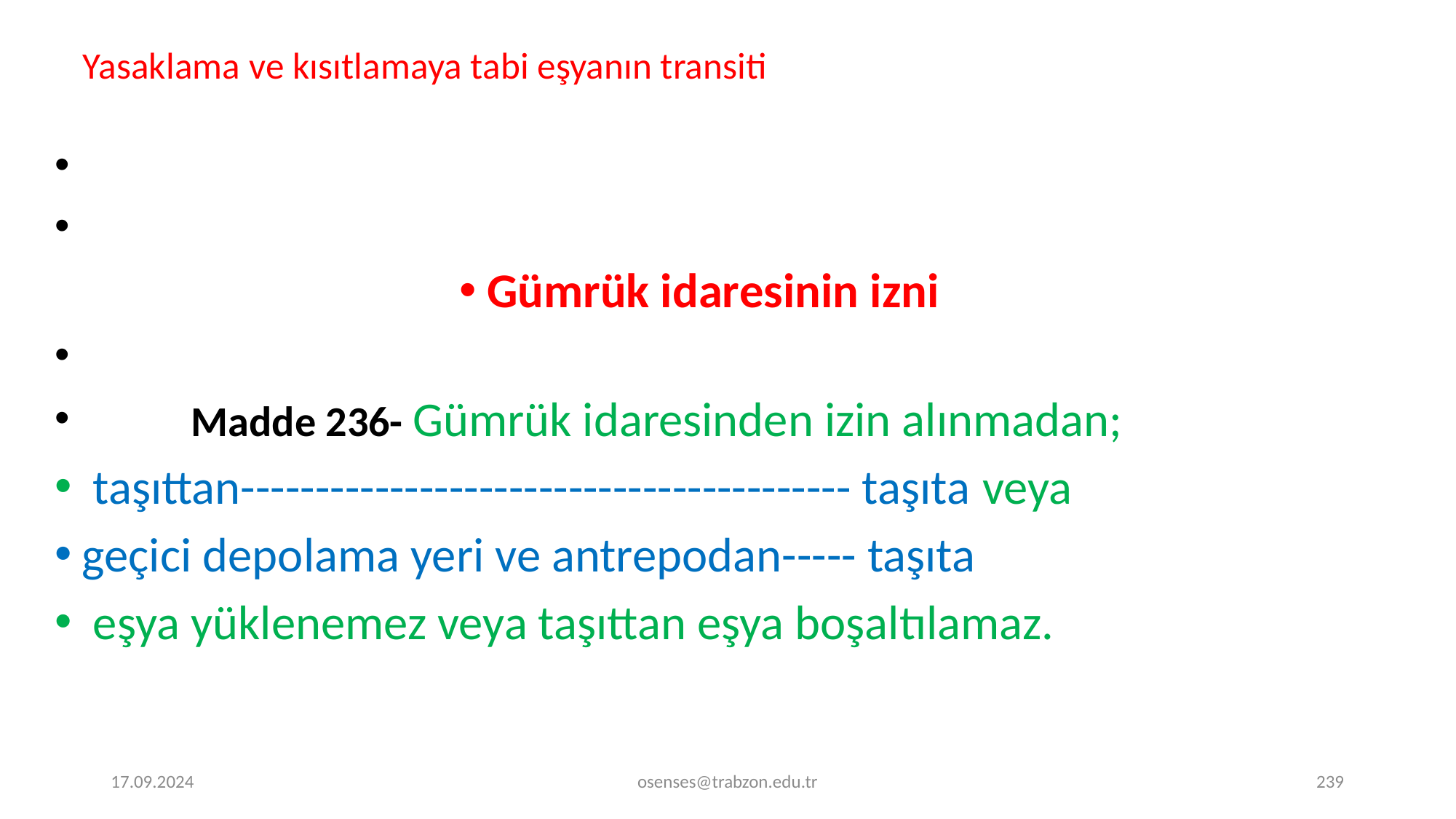

# Yasaklama ve kısıtlamaya tabi eşyanın transiti

Gümrük idaresinin izni

	Madde 236- Gümrük idaresinden izin alınmadan;
 taşıttan----------------------------------------- taşıta veya
geçici depolama yeri ve antrepodan----- taşıta
 eşya yüklenemez veya taşıttan eşya boşaltılamaz.

17.09.2024
osenses@trabzon.edu.tr
239